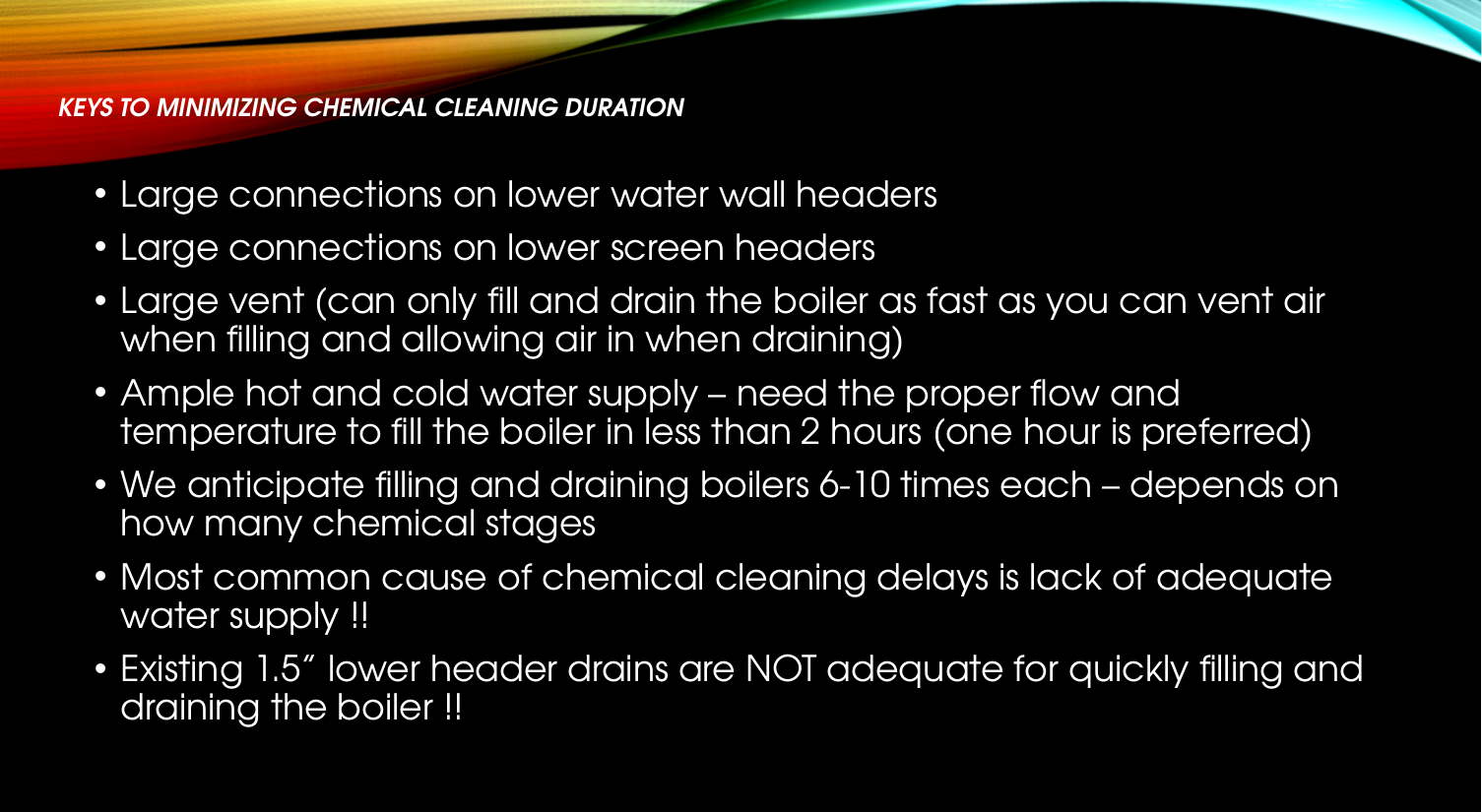

# KEYS TO MINIMIZING CHEMICAL CLEANING DURATION
Large connections on lower water wall headers
Large connections on lower screen headers
Large vent (can only fill and drain the boiler as fast as you can vent air when filling and allowing air in when draining)
Ample hot and cold water supply – need the proper flow and temperature to fill the boiler in less than 2 hours (one hour is preferred)
We anticipate filling and draining boilers 6-10 times each – depends on how many chemical stages
Most common cause of chemical cleaning delays is lack of adequate water supply !!
Existing 1.5” lower header drains are NOT adequate for quickly filling and draining the boiler !!